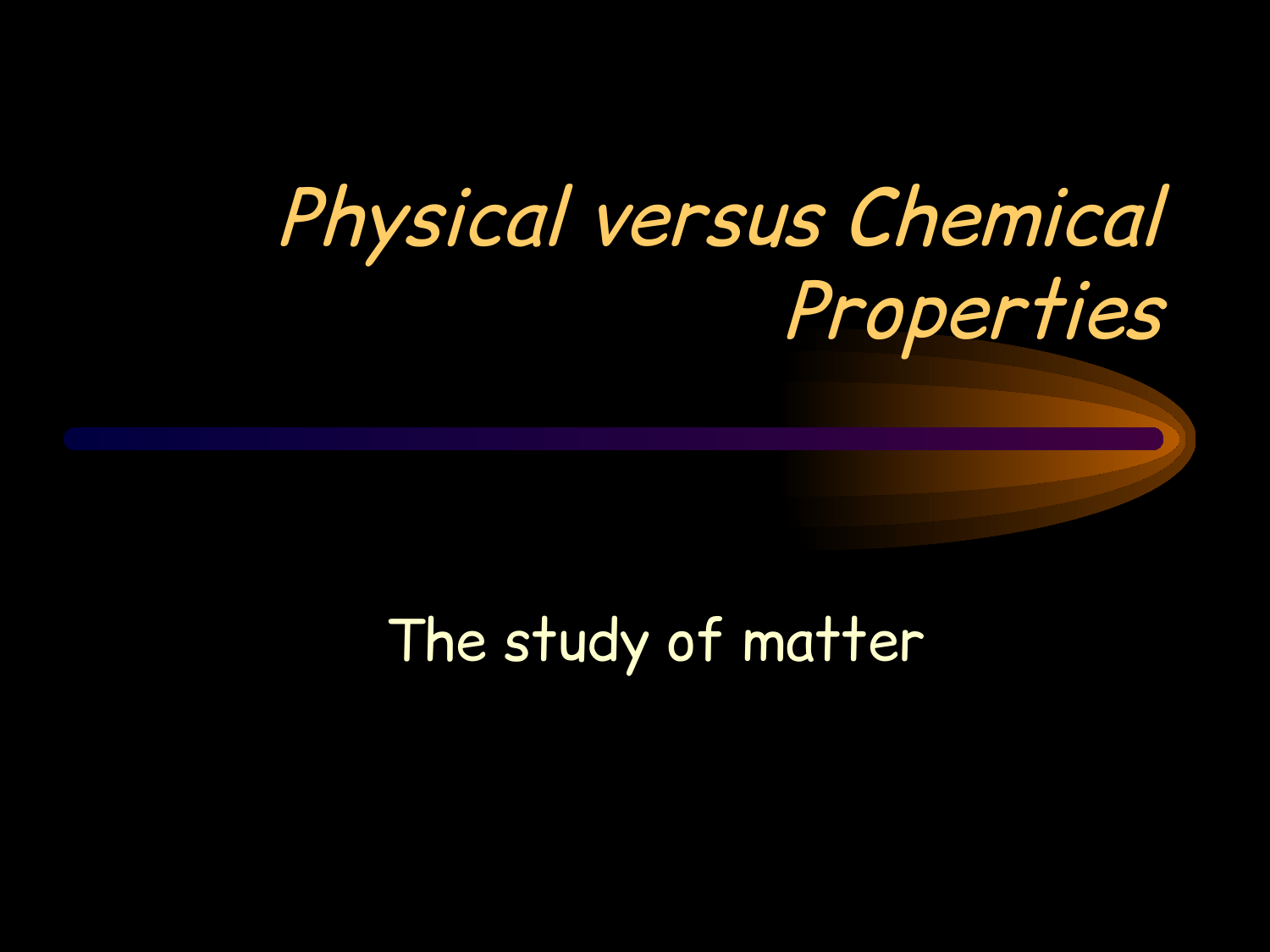

# Physical versus Chemical Properties

The study of matter